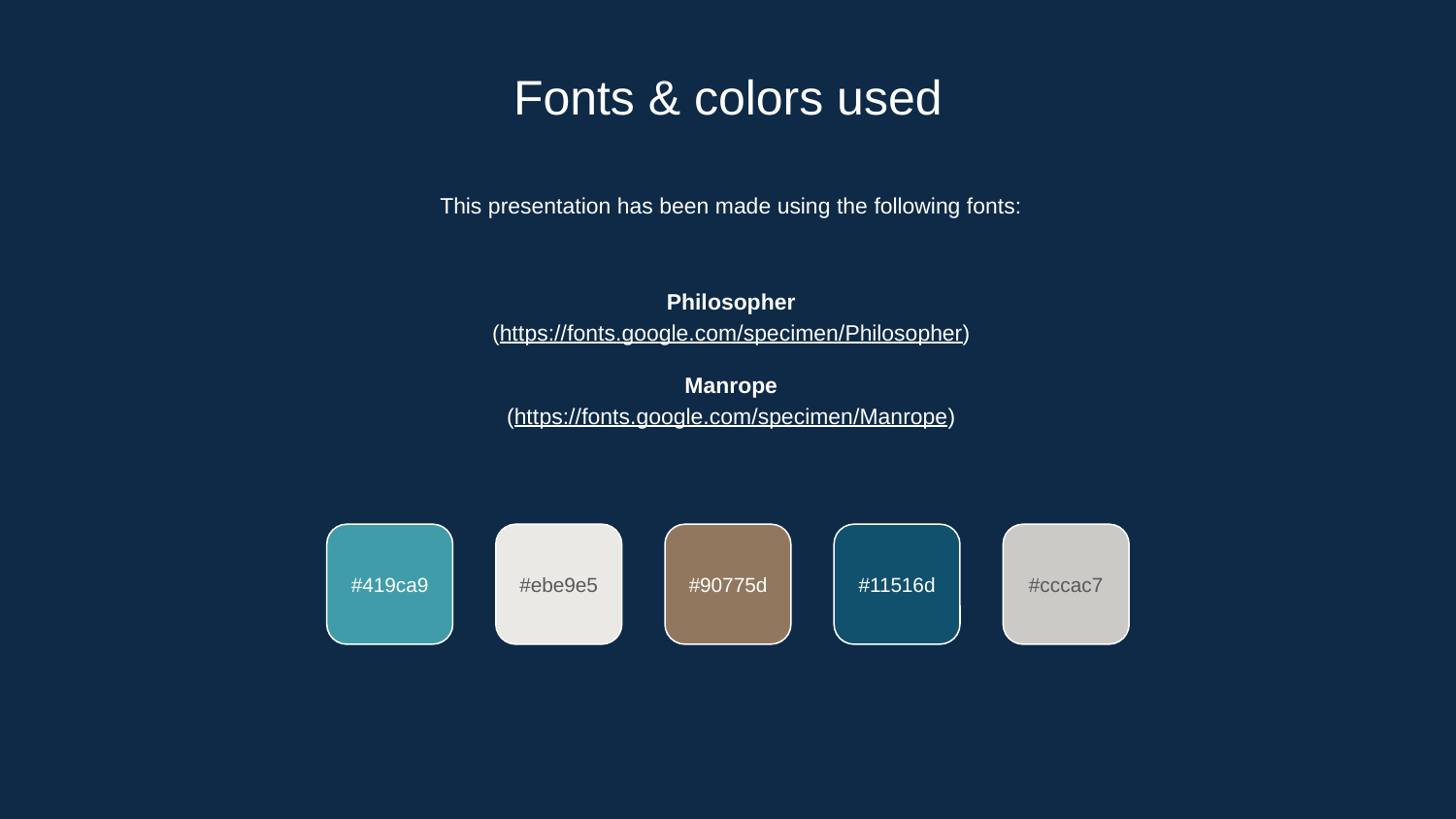

# Fonts & colors used
This presentation has been made using the following fonts:

Philosopher
(https://fonts.google.com/specimen/Philosopher)

Manrope
(https://fonts.google.com/specimen/Manrope)

#419ca9
#ebe9e5
#90775d
#11516d
#cccac7